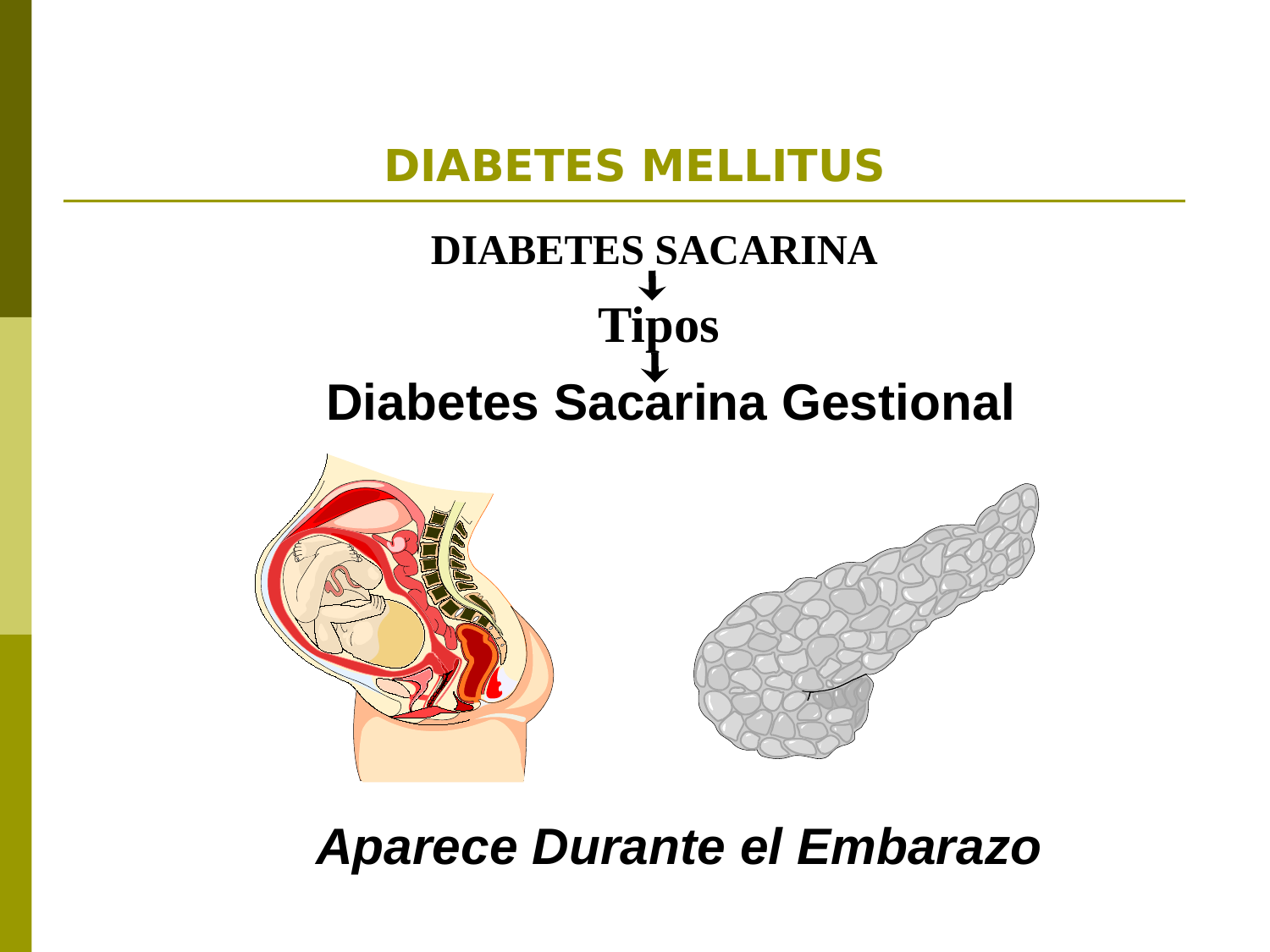

# DIABETES MELLITUS

DIABETES SACARINA

Tipos
Diabetes Sacarina Gestional

Aparece Durante el Embarazo